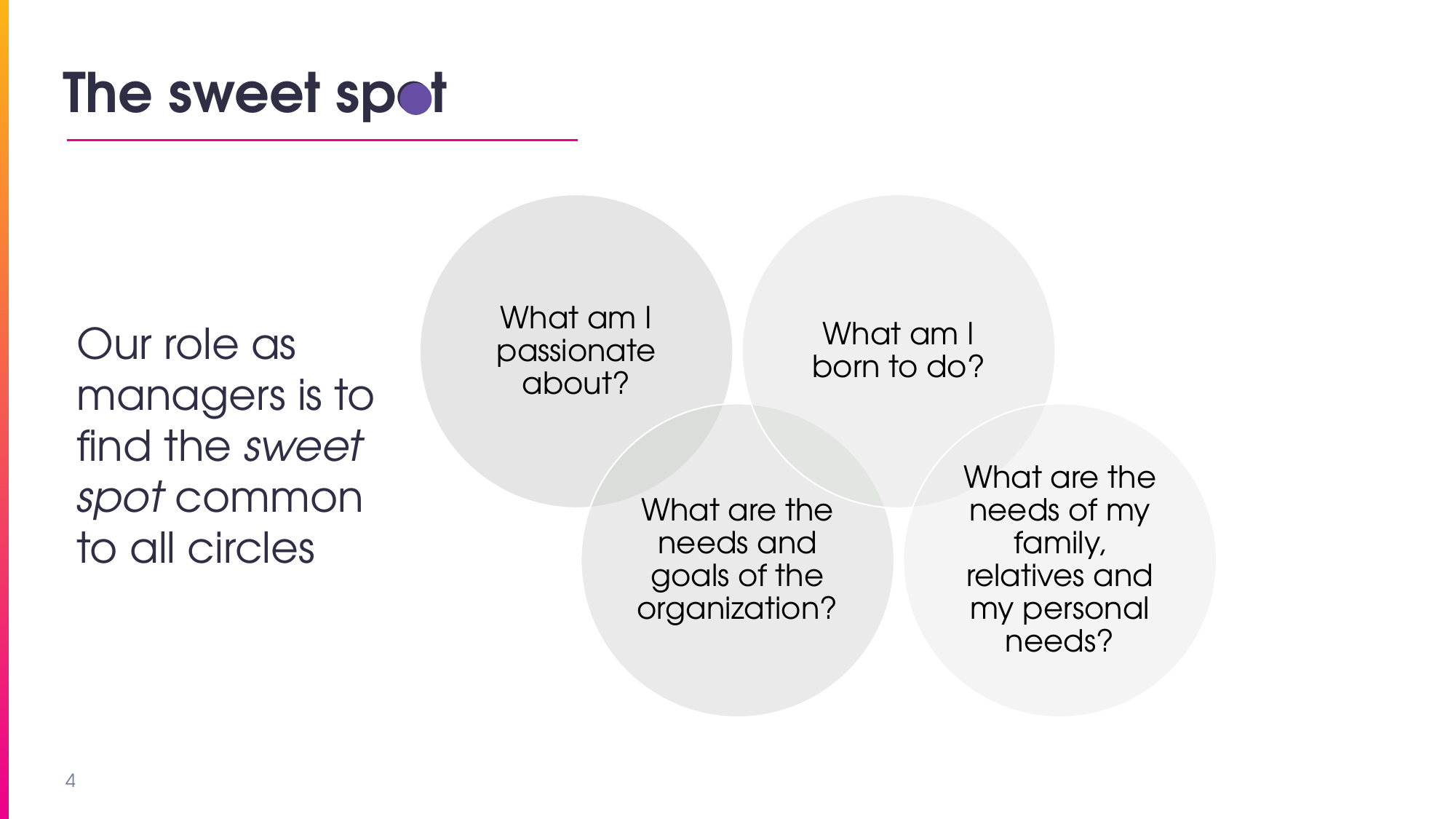

The sweet spot

What am I
passionate about?
What are the needs and goals of the organization?
What am I born to do?
What are the needs of my family, relatives and my personal needs?
Our role as managers is to find the sweet spot common to all circles